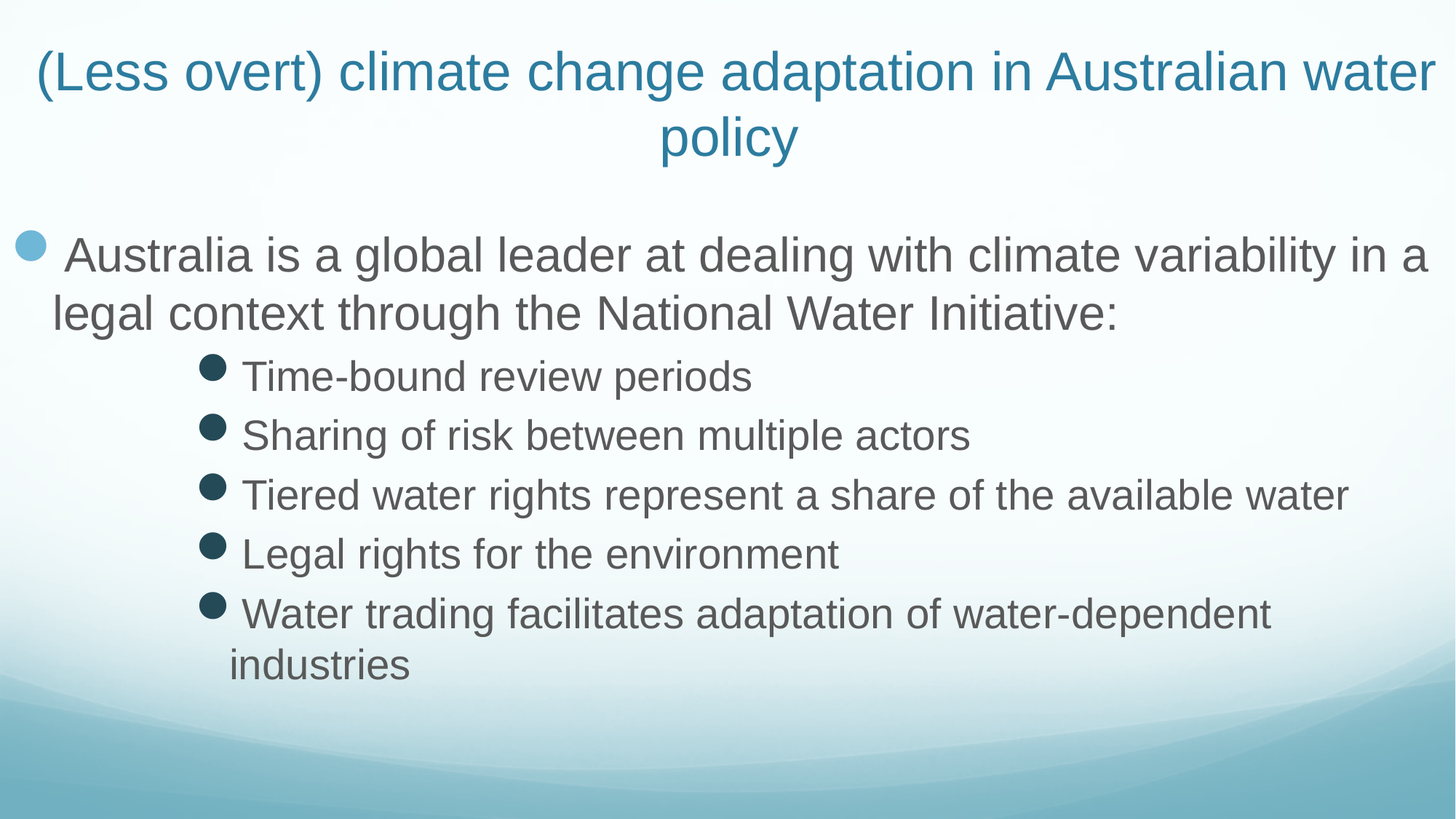

# (Less overt) climate change adaptation in Australian water policy
Australia is a global leader at dealing with climate variability in a legal context through the National Water Initiative:
Time-bound review periods
Sharing of risk between multiple actors
Tiered water rights represent a share of the available water
Legal rights for the environment
Water trading facilitates adaptation of water-dependent industries